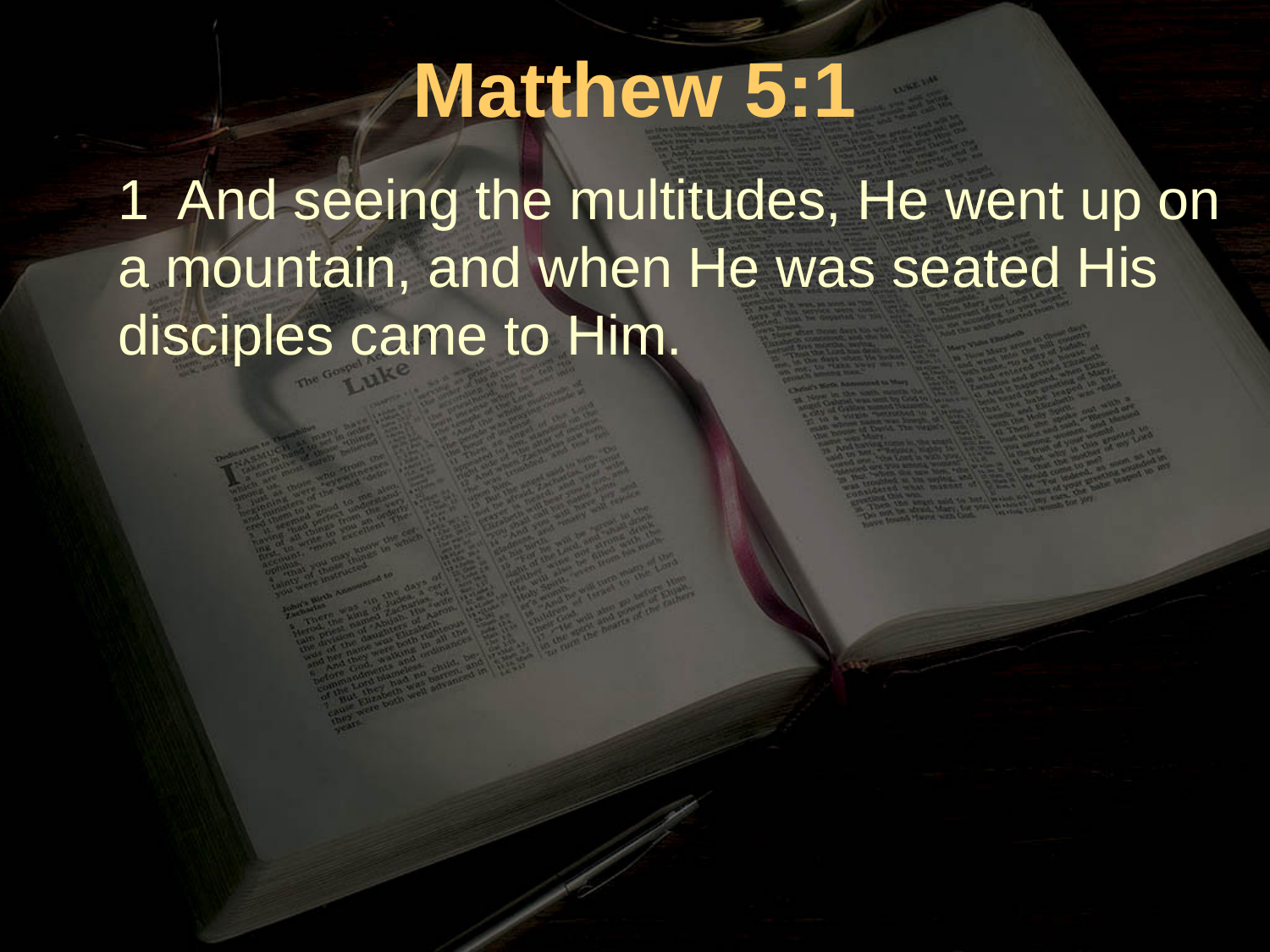

Matthew 5:1
1  And seeing the multitudes, He went up on a mountain, and when He was seated His disciples came to Him.